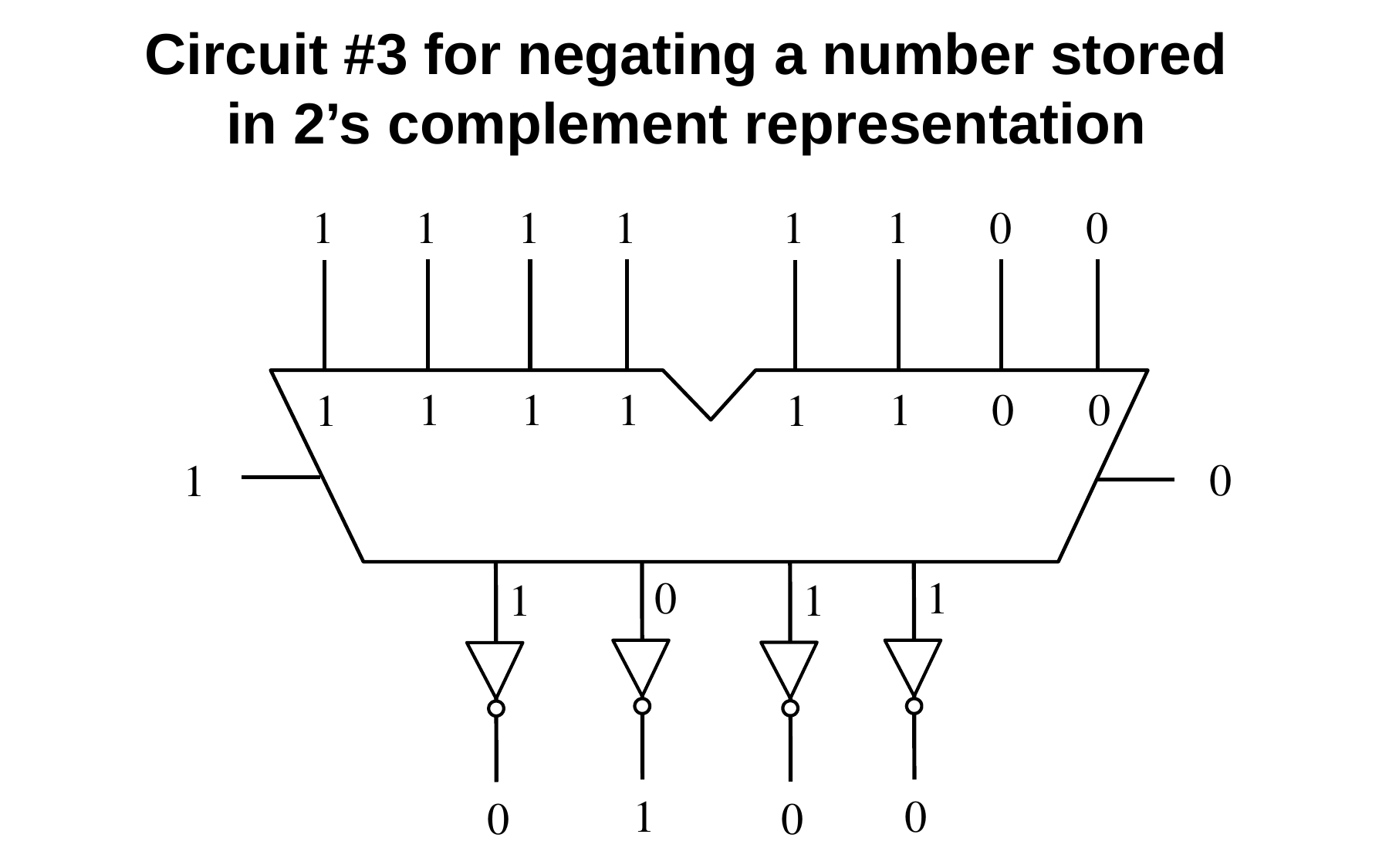

Circuit #3 for negating a number stored in 2’s complement representation
1
1
1
1
1
1
1
1
1
1
1
1
0
0
0
0

0
1
0

1
1

0
1

0
1

0